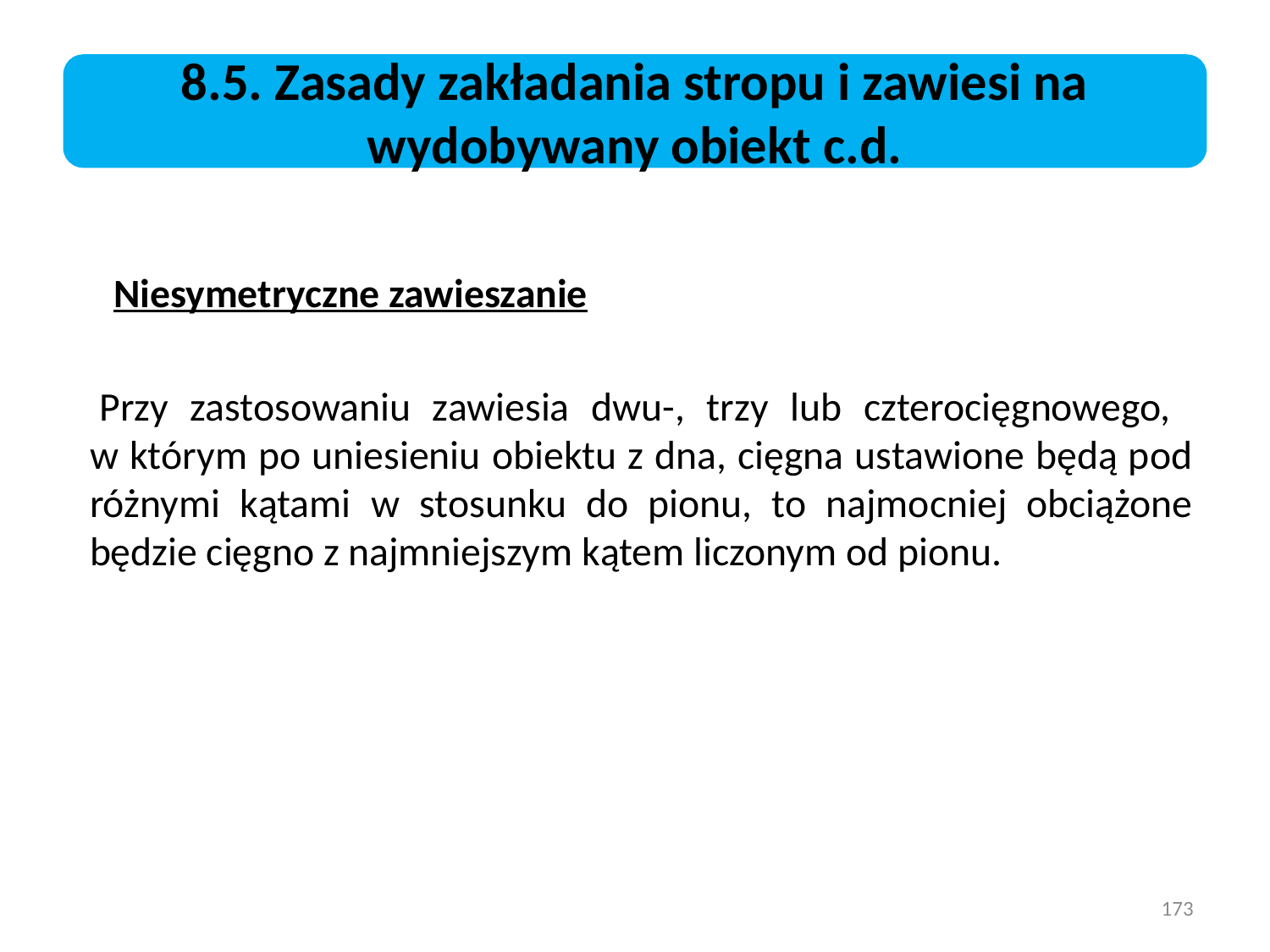

8.5. Zasady zakładania stropu i zawiesi na wydobywany obiekt c.d.

     Niesymetryczne zawieszanie

 Przy zastosowaniu zawiesia dwu-, trzy lub czterocięgnowego,
w którym po uniesieniu obiektu z dna, cięgna ustawione będą pod różnymi kątami w stosunku do pionu, to najmocniej obciążone będzie cięgno z najmniejszym kątem liczonym od pionu.

173